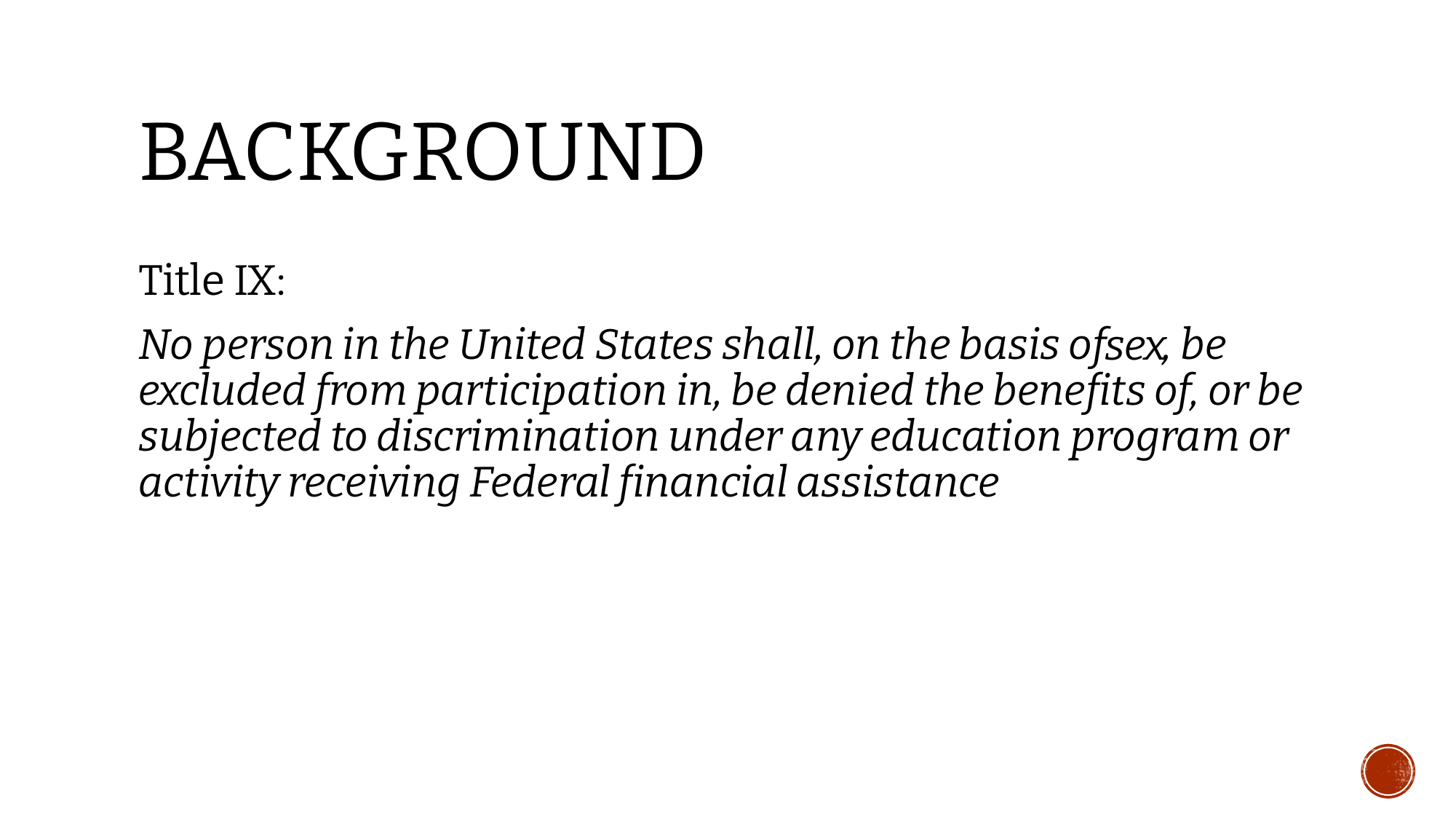

# background
Title IX:
No person in the United States shall, on the basis of       , be excluded from participation in, be denied the benefits of, or be subjected to discrimination under any education program or activity receiving Federal financial assistance
sex